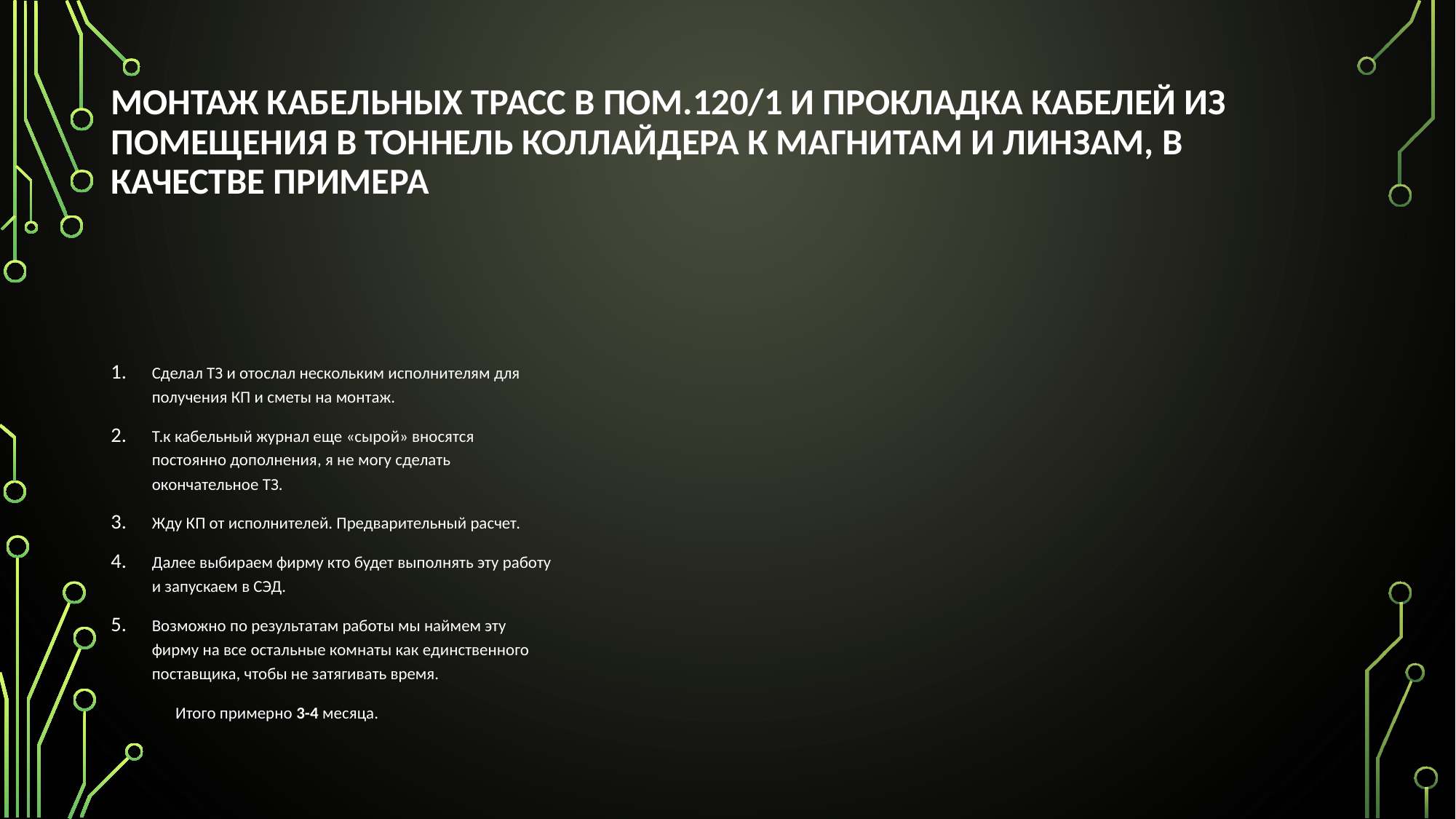

# Монтаж кабельных трасс в пом.120/1 и прокладка кабелей из помещения в тоннель коллайдера к магнитам и линзам, в качестве примера

Сделал ТЗ и отослал нескольким исполнителям для получения КП и сметы на монтаж.
Т.к кабельный журнал еще «сырой» вносятся постоянно дополнения, я не могу сделать окончательное ТЗ.
Жду КП от исполнителей. Предварительный расчет.
Далее выбираем фирму кто будет выполнять эту работу и запускаем в СЭД.
Возможно по результатам работы мы наймем эту фирму на все остальные комнаты как единственного поставщика, чтобы не затягивать время.
Итого примерно 3-4 месяца.